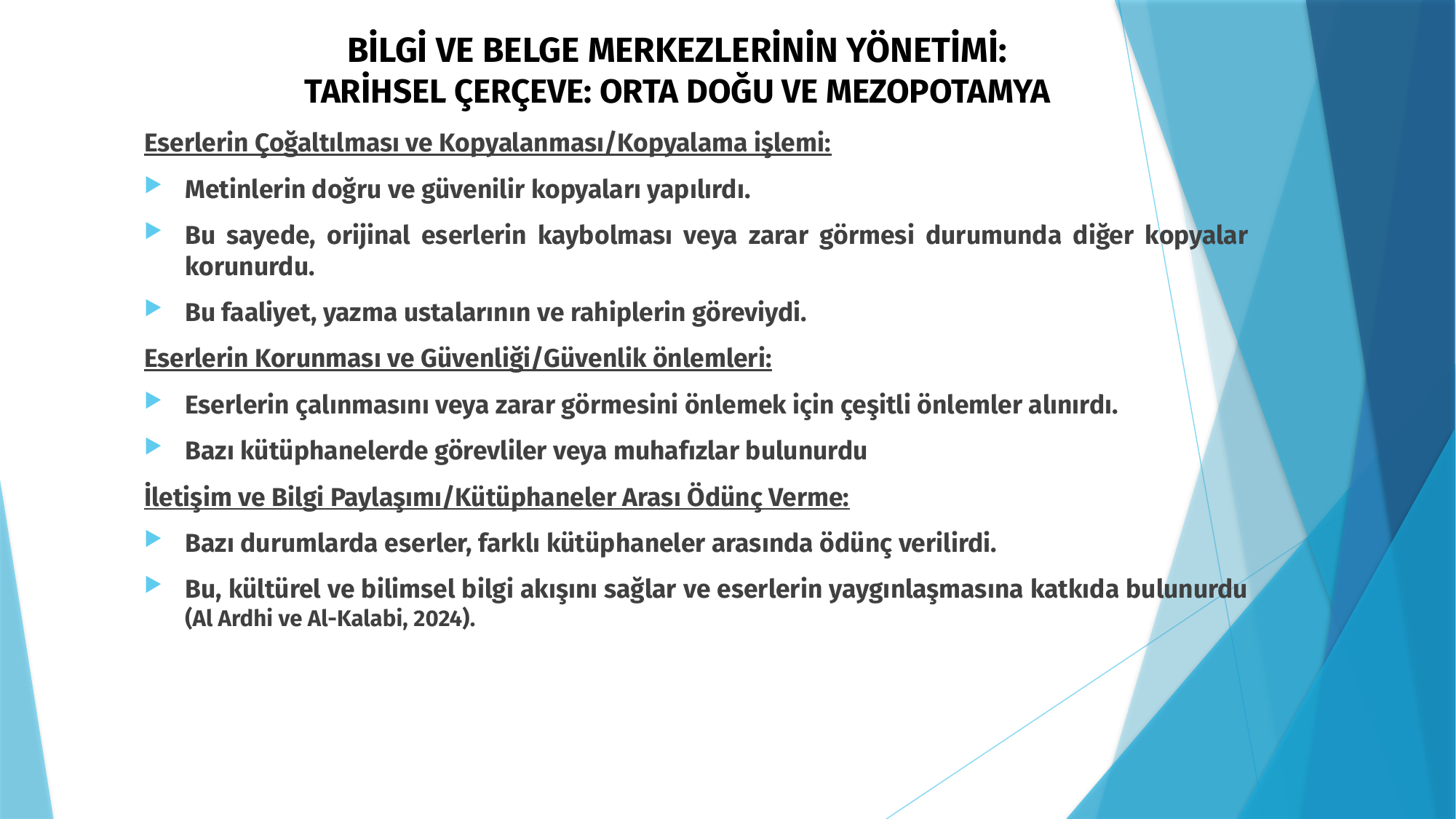

# BİLGİ VE BELGE MERKEZLERİNİN YÖNETİMİ: TARİHSEL ÇERÇEVE: ORTA DOĞU VE MEZOPOTAMYA
Eserlerin Çoğaltılması ve Kopyalanması/Kopyalama işlemi:
Metinlerin doğru ve güvenilir kopyaları yapılırdı.
Bu sayede, orijinal eserlerin kaybolması veya zarar görmesi durumunda diğer kopyalar korunurdu.
Bu faaliyet, yazma ustalarının ve rahiplerin göreviydi.
Eserlerin Korunması ve Güvenliği/Güvenlik önlemleri:
Eserlerin çalınmasını veya zarar görmesini önlemek için çeşitli önlemler alınırdı.
Bazı kütüphanelerde görevliler veya muhafızlar bulunurdu
İletişim ve Bilgi Paylaşımı/Kütüphaneler Arası Ödünç Verme:
Bazı durumlarda eserler, farklı kütüphaneler arasında ödünç verilirdi.
Bu, kültürel ve bilimsel bilgi akışını sağlar ve eserlerin yaygınlaşmasına katkıda bulunurdu (Al Ardhi ve Al-Kalabi, 2024).